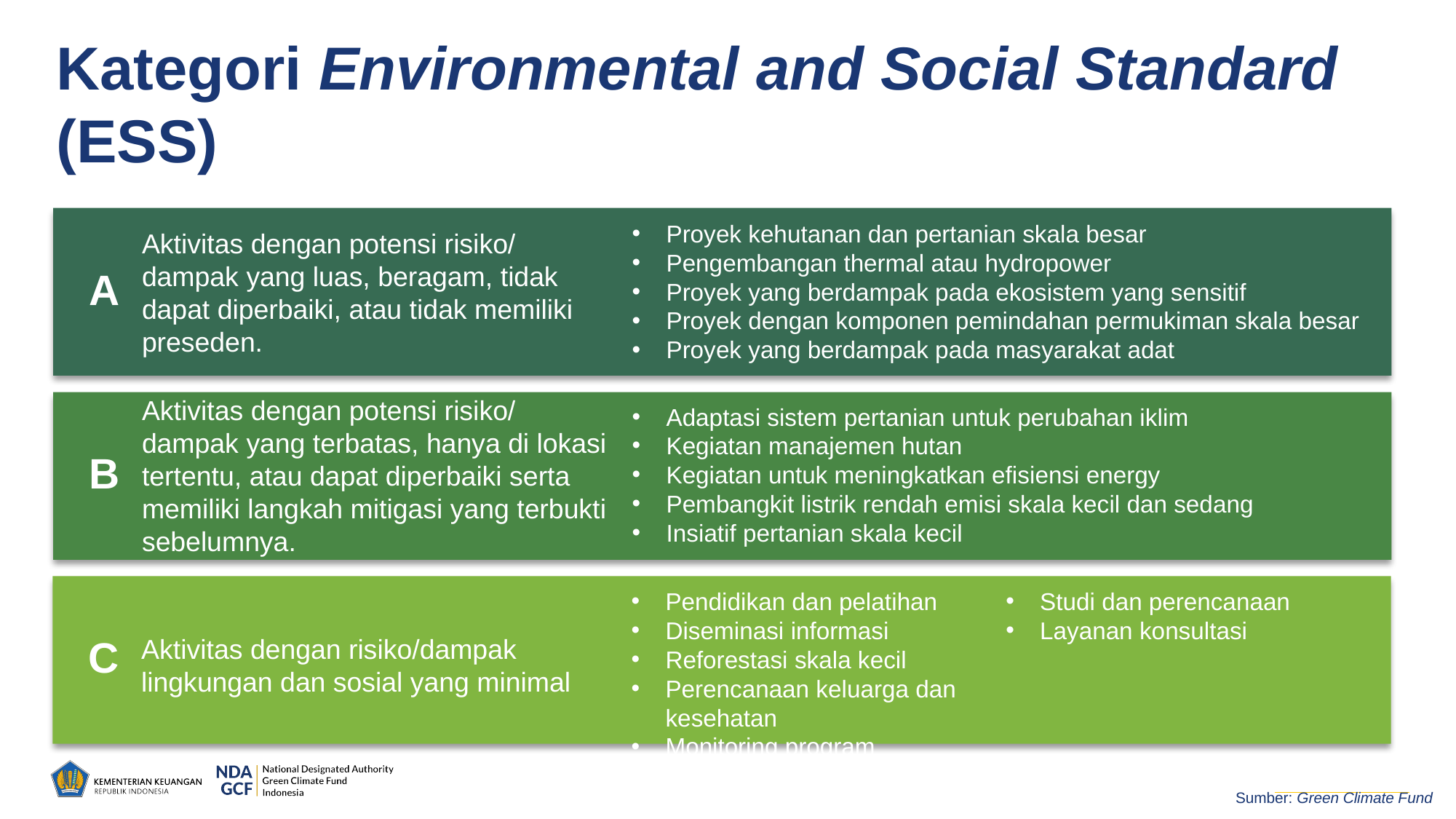

# Kategori Environmental and Social Standard (ESS)

Proyek kehutanan dan pertanian skala besar
Pengembangan thermal atau hydropower
Proyek yang berdampak pada ekosistem yang sensitif
Proyek dengan komponen pemindahan permukiman skala besar
Proyek yang berdampak pada masyarakat adat
Aktivitas dengan potensi risiko/ dampak yang luas, beragam, tidak dapat diperbaiki, atau tidak memiliki preseden.
A
Aktivitas dengan potensi risiko/ dampak yang terbatas, hanya di lokasi tertentu, atau dapat diperbaiki serta memiliki langkah mitigasi yang terbukti sebelumnya.

Adaptasi sistem pertanian untuk perubahan iklim
Kegiatan manajemen hutan
Kegiatan untuk meningkatkan efisiensi energy
Pembangkit listrik rendah emisi skala kecil dan sedang
Insiatif pertanian skala kecil
B

Pendidikan dan pelatihan
Diseminasi informasi
Reforestasi skala kecil
Perencanaan keluarga dan kesehatan
Monitoring program
Studi dan perencanaan
Layanan konsultasi
C
Aktivitas dengan risiko/dampak lingkungan dan sosial yang minimal
Sumber: Green Climate Fund